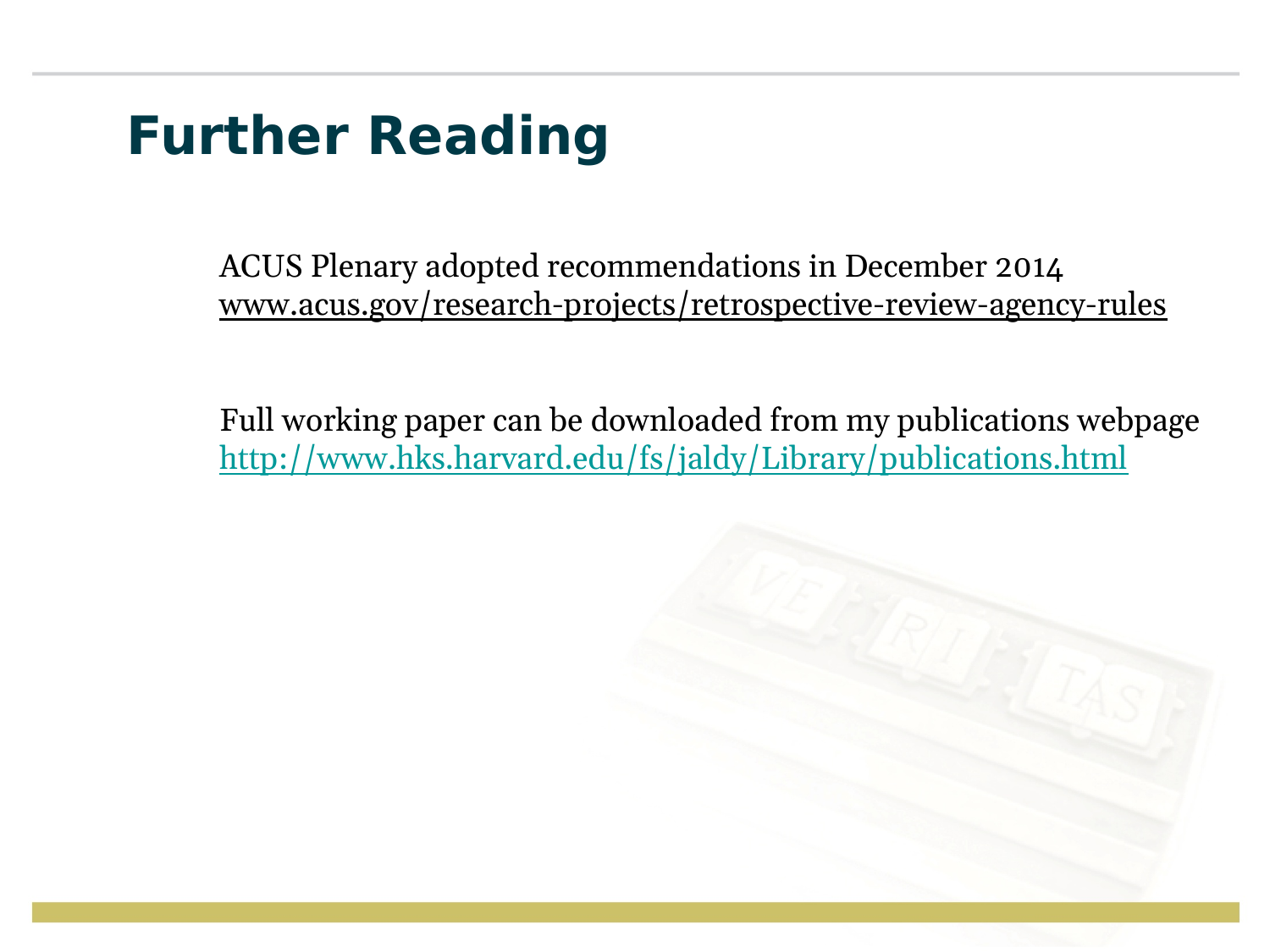

# Further Reading
ACUS Plenary adopted recommendations in December 2014
www.acus.gov/research-projects/retrospective-review-agency-rules

Full working paper can be downloaded from my publications webpage http://www.hks.harvard.edu/fs/jaldy/Library/publications.html